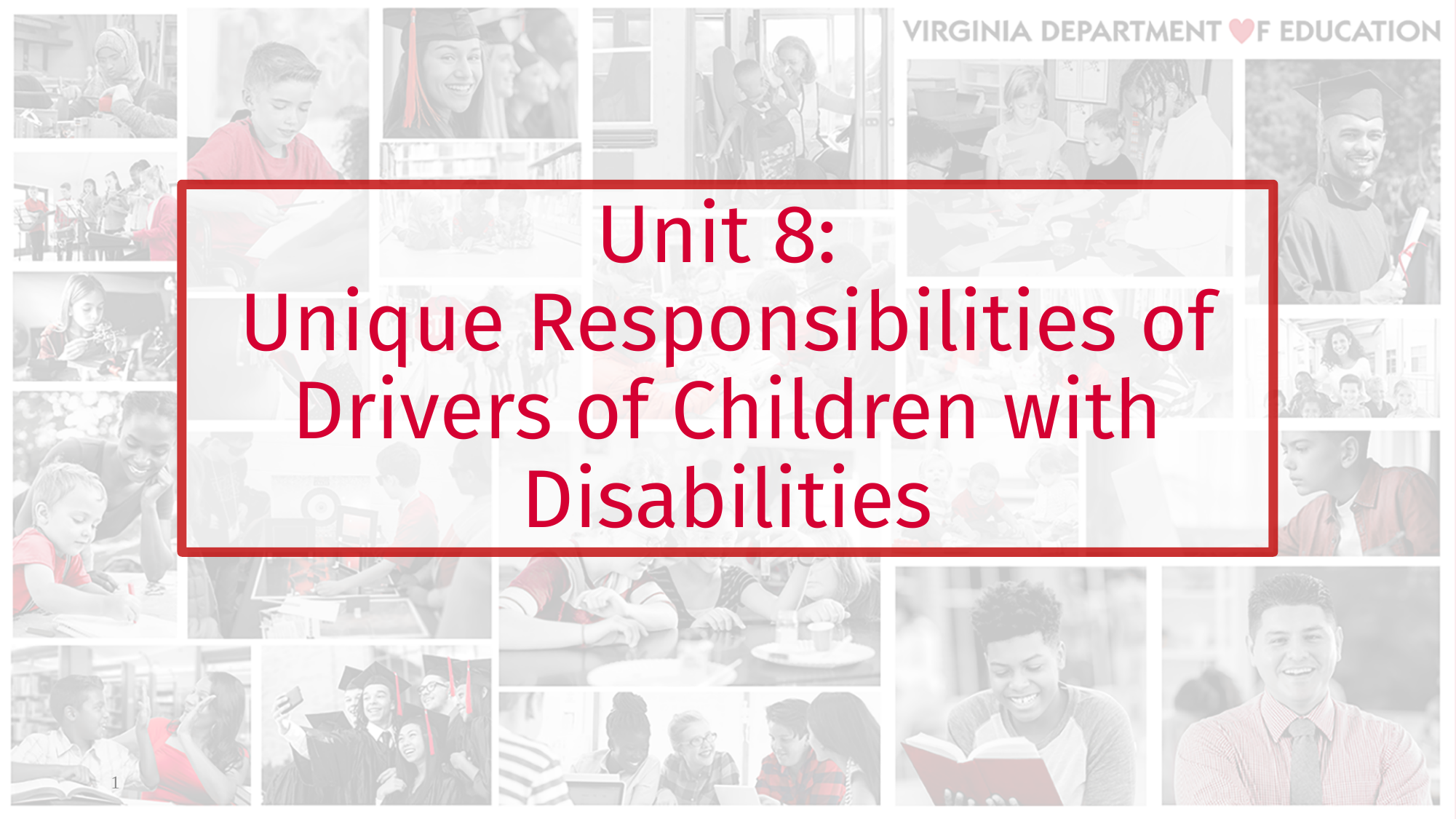

# Unit 8: Unique Responsibilities of Drivers of Children with Disabilities
1